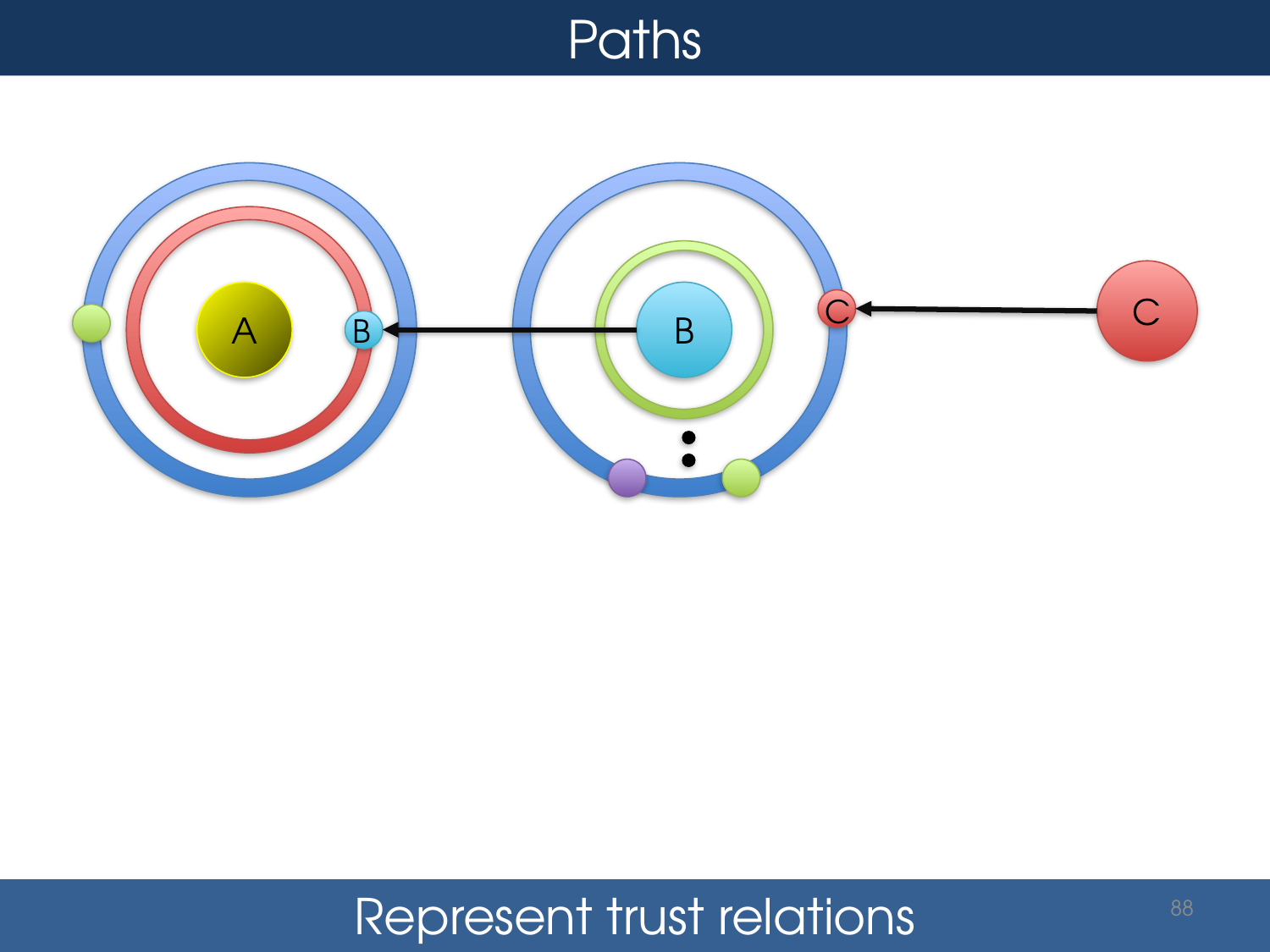

# Paths
88

A

B
C
B
C

Represent trust relations
88